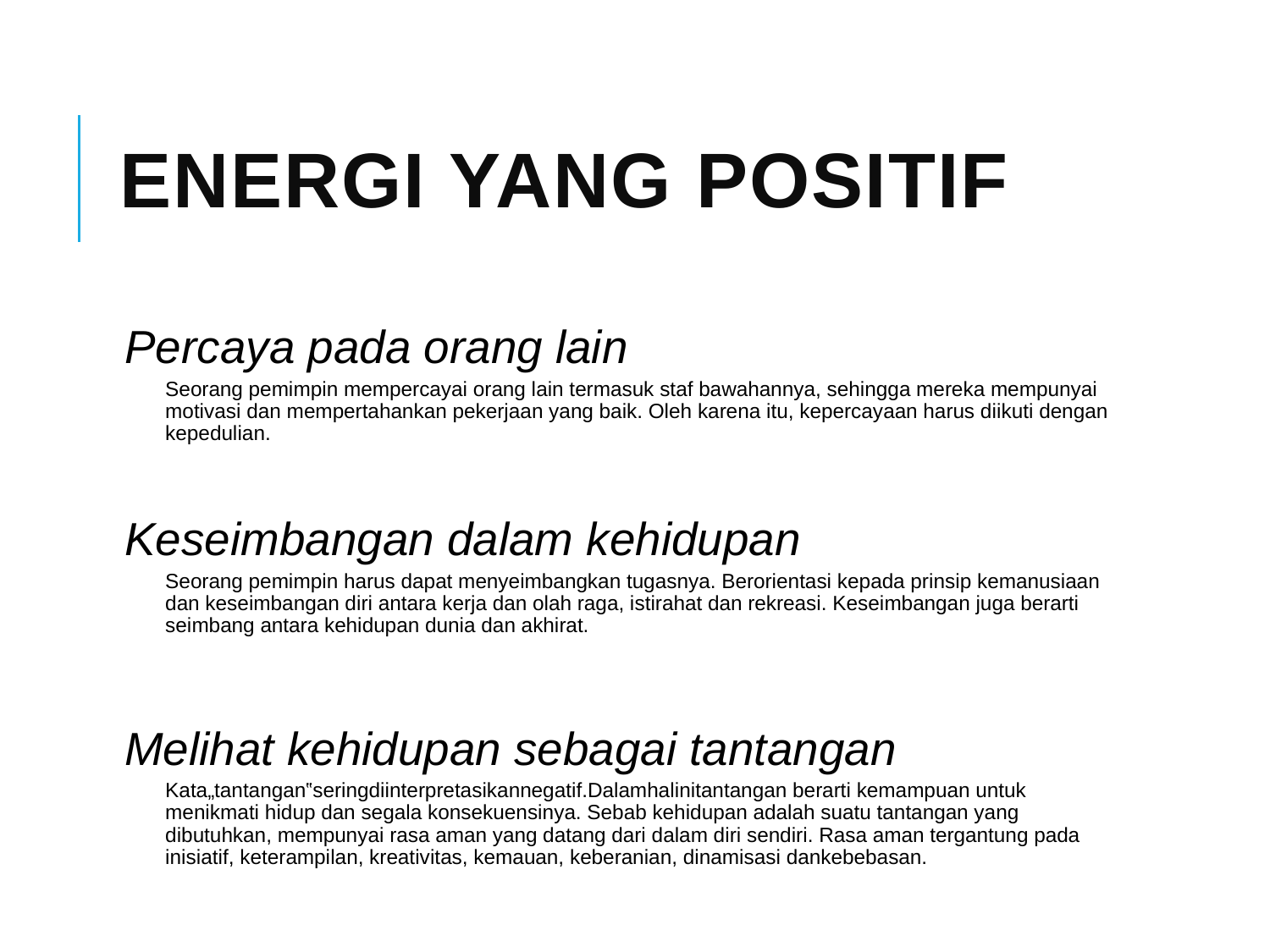

# Energi yang Positif
Percaya pada orang lain
Seorang pemimpin mempercayai orang lain termasuk staf bawahannya, sehingga mereka mempunyai motivasi dan mempertahankan pekerjaan yang baik. Oleh karena itu, kepercayaan harus diikuti dengan kepedulian.
Keseimbangan dalam kehidupan
Seorang pemimpin harus dapat menyeimbangkan tugasnya. Berorientasi kepada prinsip kemanusiaan dan keseimbangan diri antara kerja dan olah raga, istirahat dan rekreasi. Keseimbangan juga berarti seimbang antara kehidupan dunia dan akhirat.

Melihat kehidupan sebagai tantangan
Kata„tantangan‟seringdiinterpretasikannegatif.Dalamhalinitantangan berarti kemampuan untuk menikmati hidup dan segala konsekuensinya. Sebab kehidupan adalah suatu tantangan yang dibutuhkan, mempunyai rasa aman yang datang dari dalam diri sendiri. Rasa aman tergantung pada inisiatif, keterampilan, kreativitas, kemauan, keberanian, dinamisasi dankebebasan.